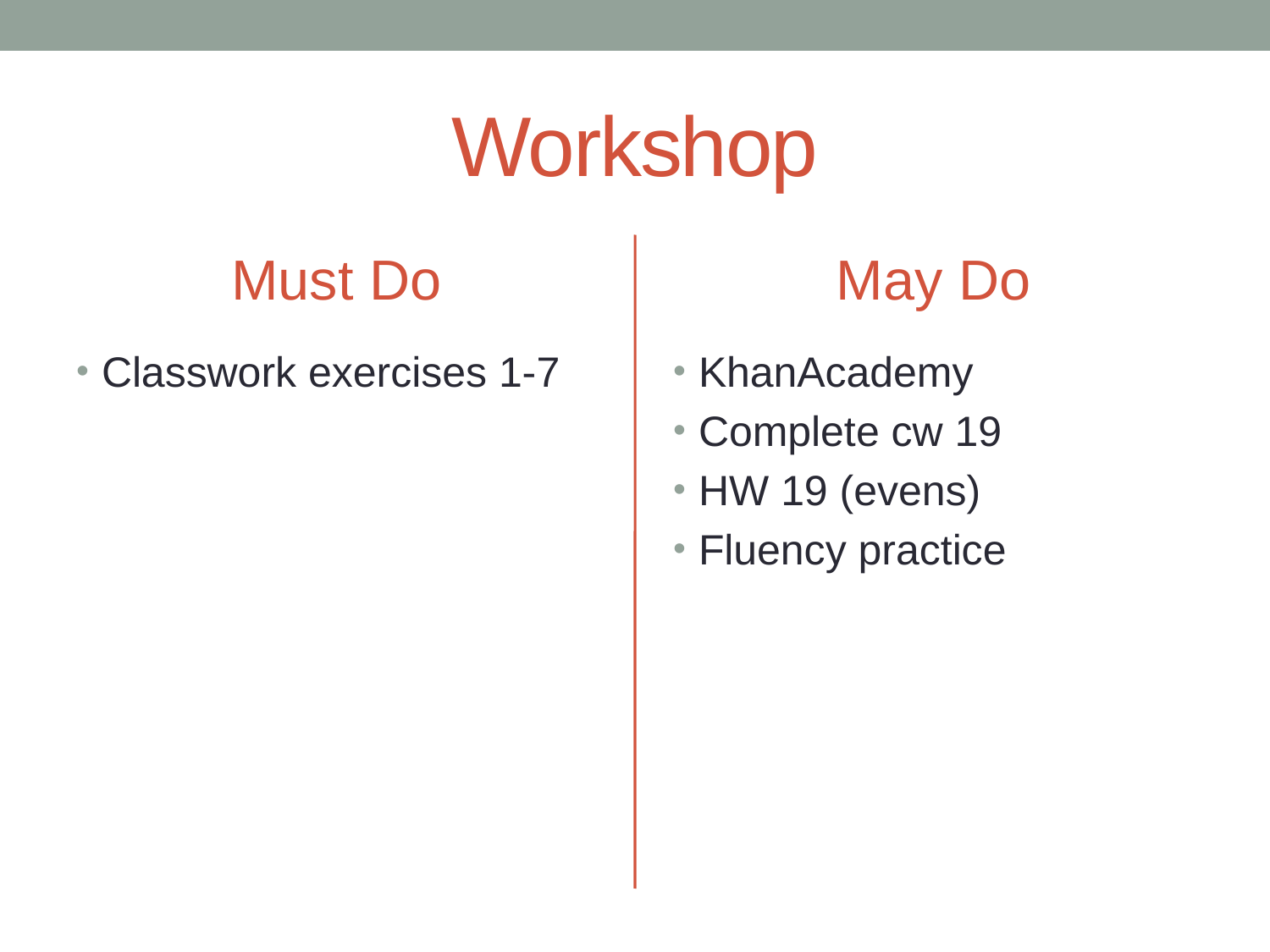

# Workshop
Must Do
May Do
Classwork exercises 1-7

KhanAcademy
Complete cw 19
HW 19 (evens)
Fluency practice